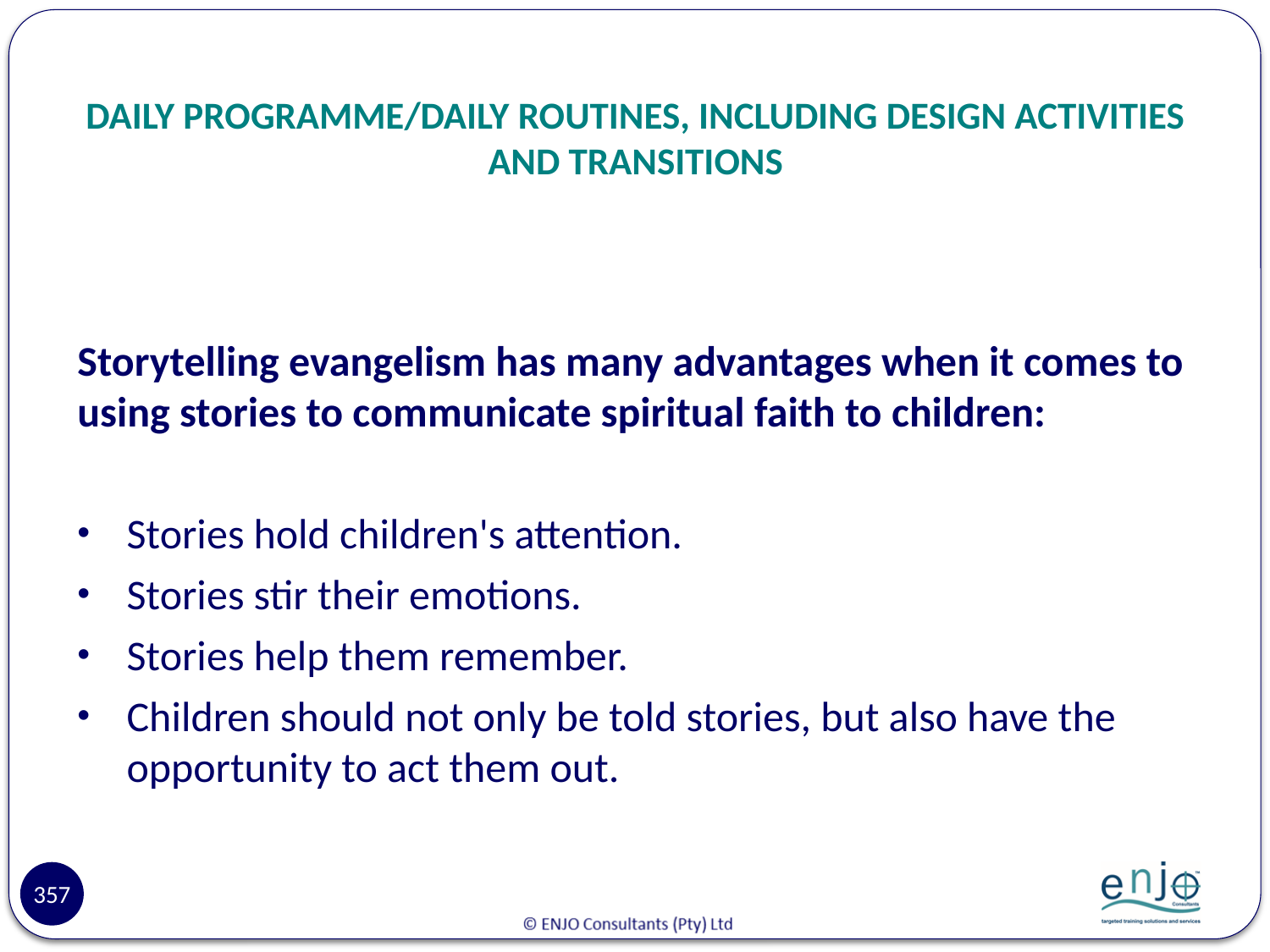

# DAILY PROGRAMME/DAILY ROUTINES, INCLUDING DESIGN ACTIVITIES AND TRANSITIONS
Storytelling evangelism has many advantages when it comes to using stories to communicate spiritual faith to children:

Stories hold children's attention.
Stories stir their emotions.
Stories help them remember.
Children should not only be told stories, but also have the opportunity to act them out.

357